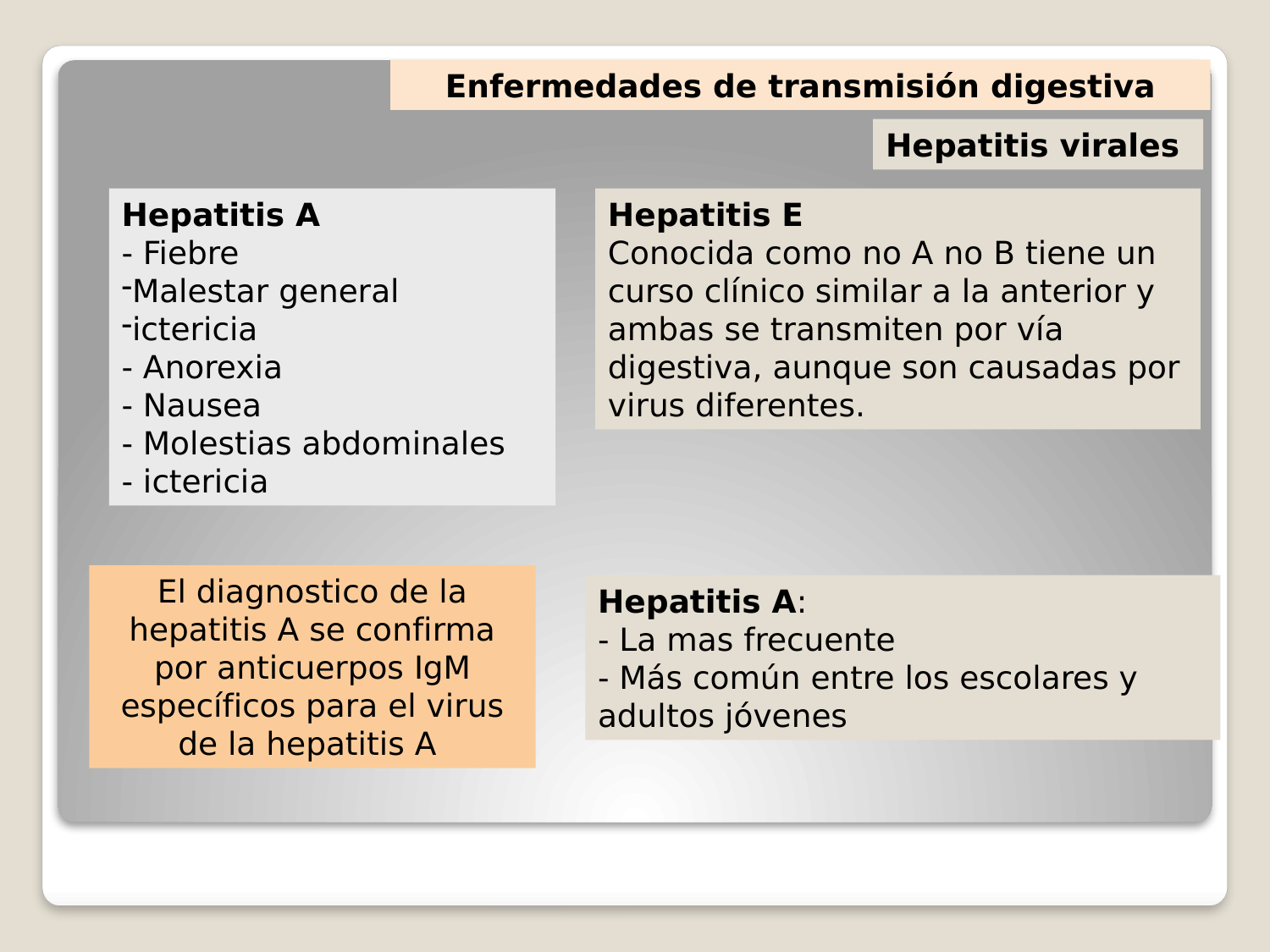

Enfermedades de transmisión digestiva
Hepatitis virales
Hepatitis A
- Fiebre
Malestar general
ictericia
- Anorexia
- Nausea
- Molestias abdominales
- ictericia
Hepatitis E
Conocida como no A no B tiene un curso clínico similar a la anterior y ambas se transmiten por vía digestiva, aunque son causadas por virus diferentes.
El diagnostico de la hepatitis A se confirma por anticuerpos IgM específicos para el virus de la hepatitis A
Hepatitis A:
- La mas frecuente
- Más común entre los escolares y adultos jóvenes